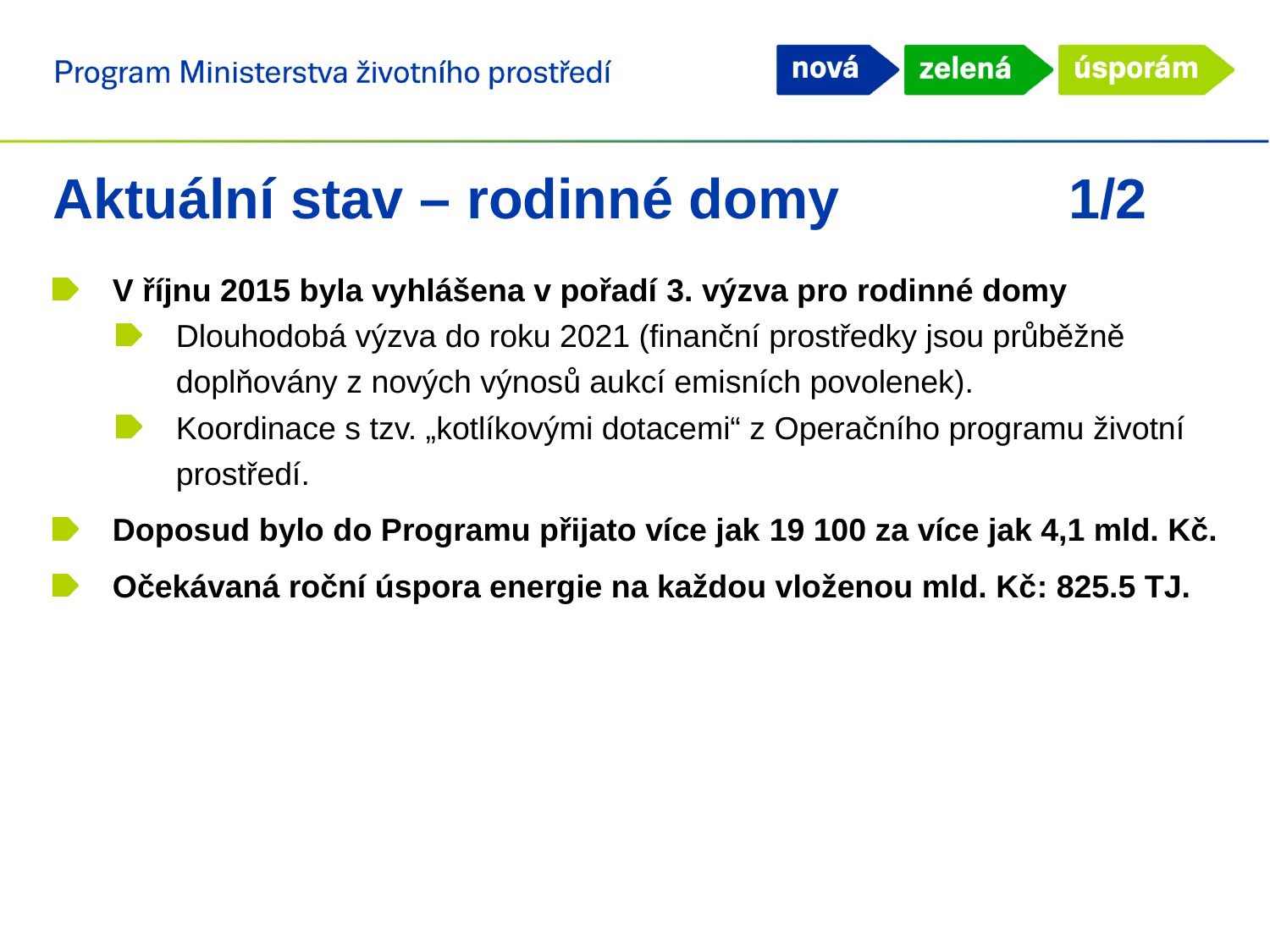

Aktuální stav – rodinné domy		1/2
V říjnu 2015 byla vyhlášena v pořadí 3. výzva pro rodinné domy
Dlouhodobá výzva do roku 2021 (finanční prostředky jsou průběžně doplňovány z nových výnosů aukcí emisních povolenek).
Koordinace s tzv. „kotlíkovými dotacemi“ z Operačního programu životní prostředí.
Doposud bylo do Programu přijato více jak 19 100 za více jak 4,1 mld. Kč.
Očekávaná roční úspora energie na každou vloženou mld. Kč: 825.5 TJ.